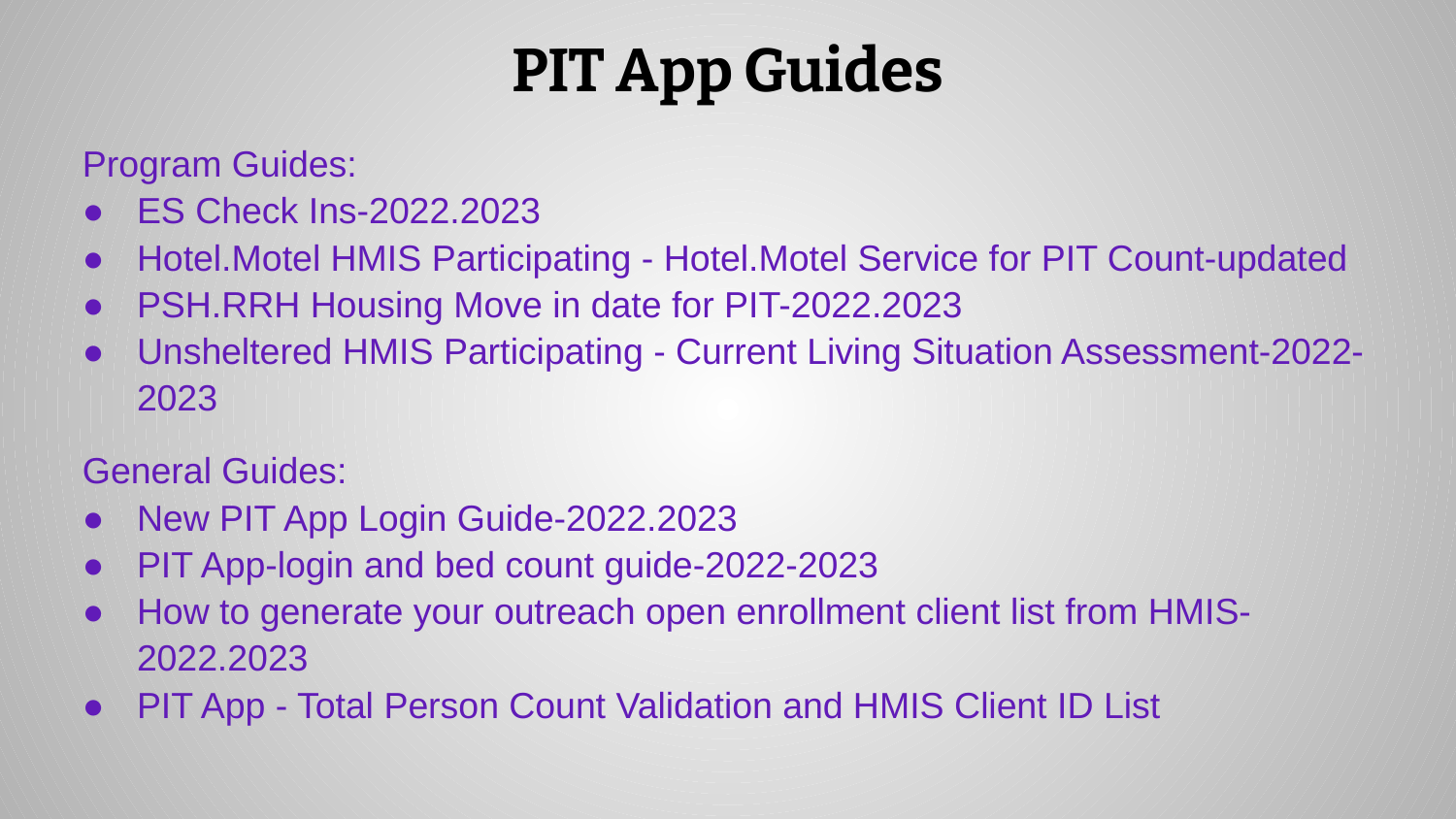

# PIT App Guides
Program Guides:
ES Check Ins-2022.2023
Hotel.Motel HMIS Participating - Hotel.Motel Service for PIT Count-updated
PSH.RRH Housing Move in date for PIT-2022.2023
Unsheltered HMIS Participating - Current Living Situation Assessment-2022-2023

General Guides:
New PIT App Login Guide-2022.2023
PIT App-login and bed count guide-2022-2023
How to generate your outreach open enrollment client list from HMIS-2022.2023
PIT App - Total Person Count Validation and HMIS Client ID List